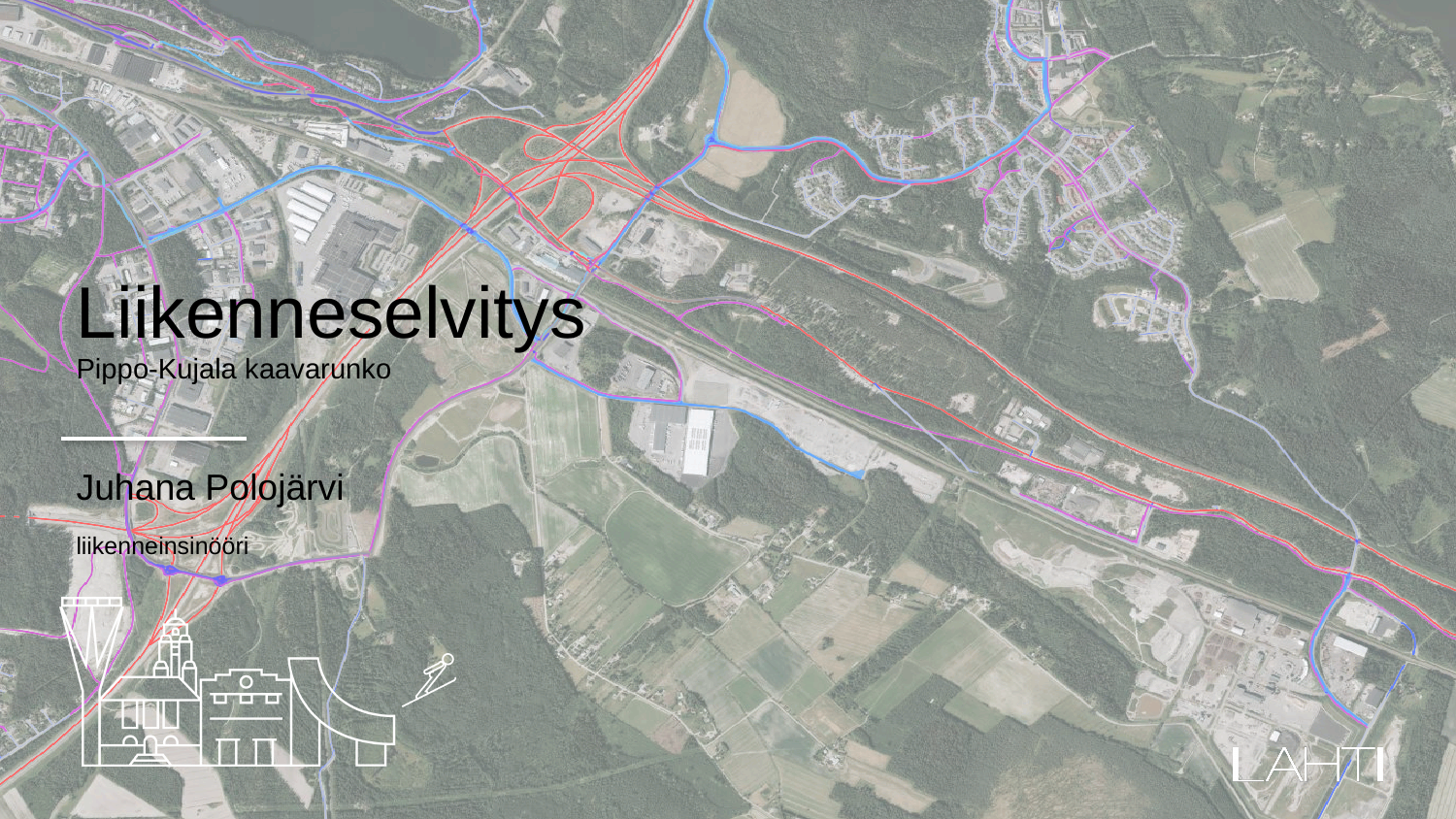

# Liikenneselvitys Pippo-Kujala kaavarunko
Juhana Polojärvi
liikenneinsinööri